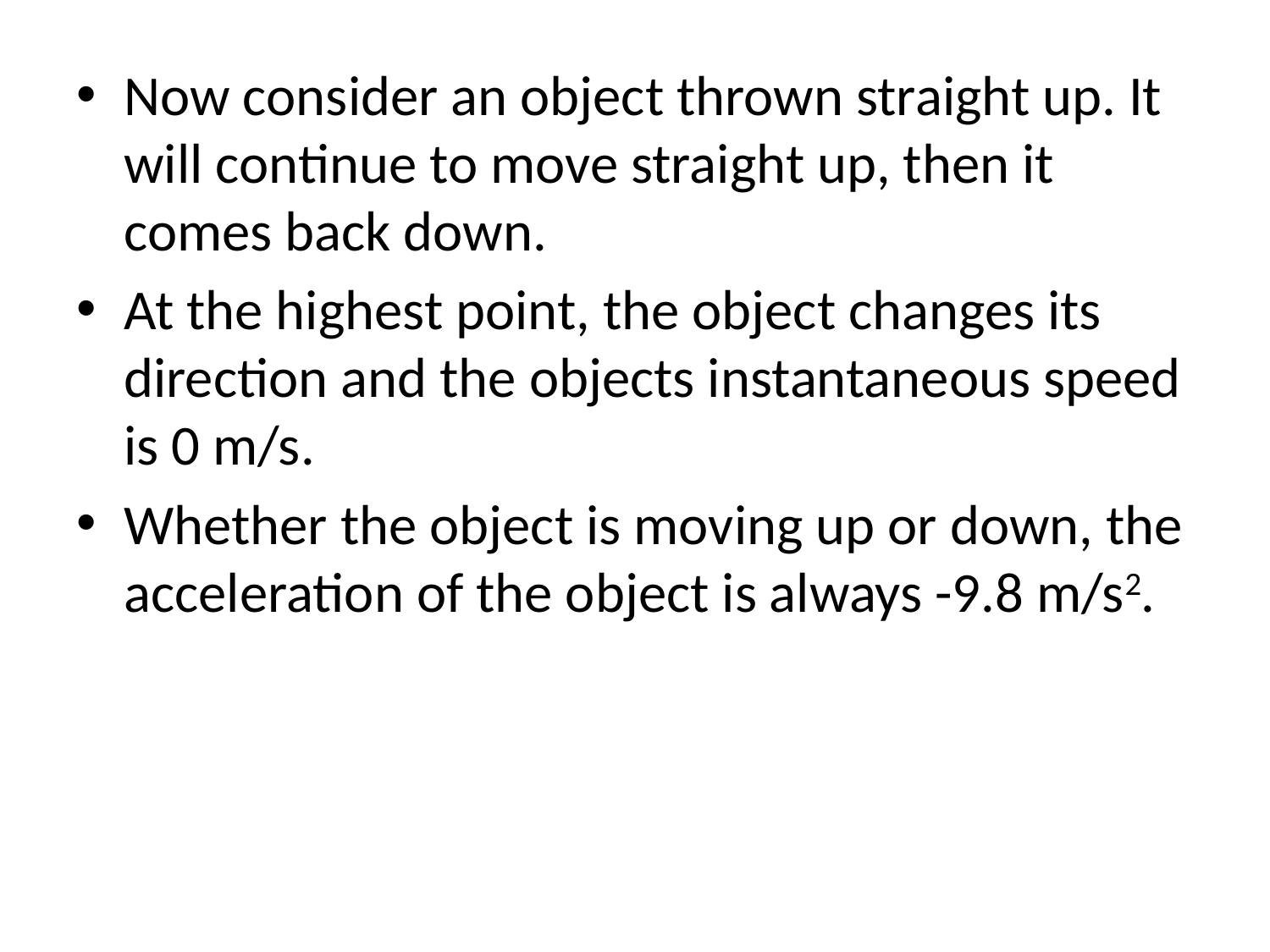

Now consider an object thrown straight up. It will continue to move straight up, then it comes back down.
At the highest point, the object changes its direction and the objects instantaneous speed is 0 m/s.
Whether the object is moving up or down, the acceleration of the object is always -9.8 m/s2.